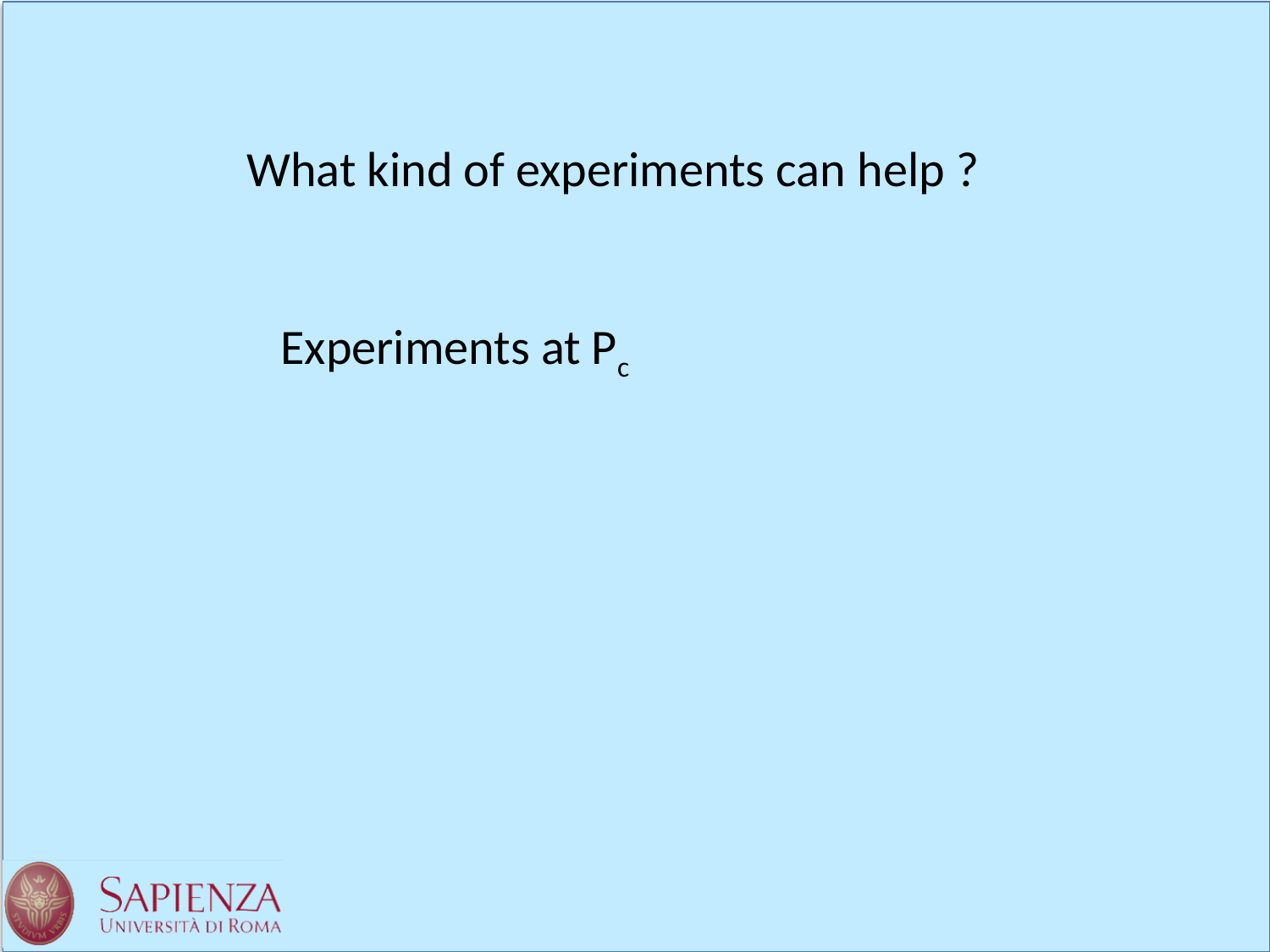

What kind of experiments can help ?

   Experiments at Pc